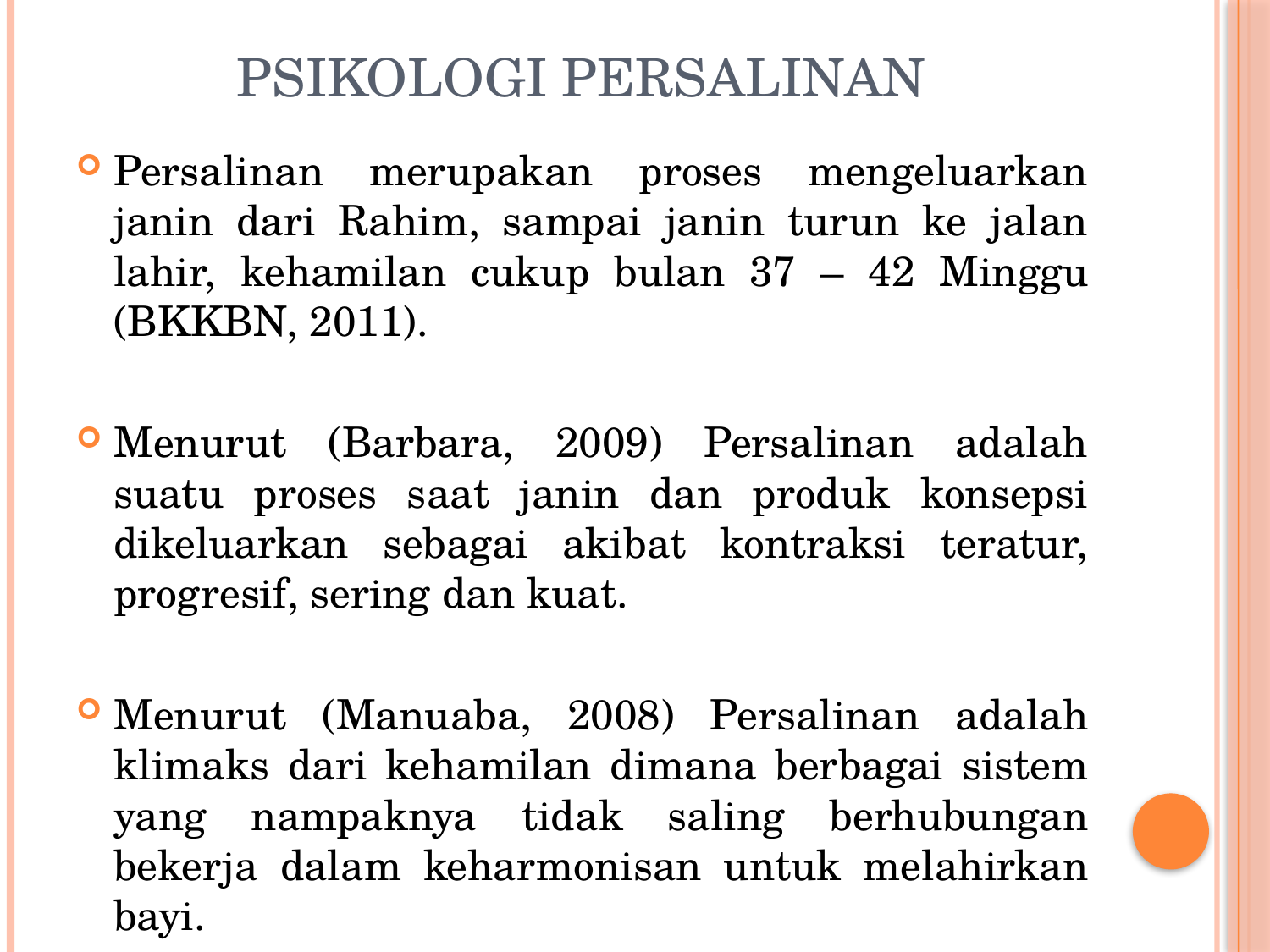

# Psikologi persalinan
Persalinan merupakan proses mengeluarkan janin dari Rahim, sampai janin turun ke jalan lahir, kehamilan cukup bulan 37 – 42 Minggu (BKKBN, 2011).

Menurut (Barbara, 2009) Persalinan adalah suatu proses saat janin dan produk konsepsi dikeluarkan sebagai akibat kontraksi teratur, progresif, sering dan kuat.

Menurut (Manuaba, 2008) Persalinan adalah klimaks dari kehamilan dimana berbagai sistem yang nampaknya tidak saling berhubungan bekerja dalam keharmonisan untuk melahirkan bayi.